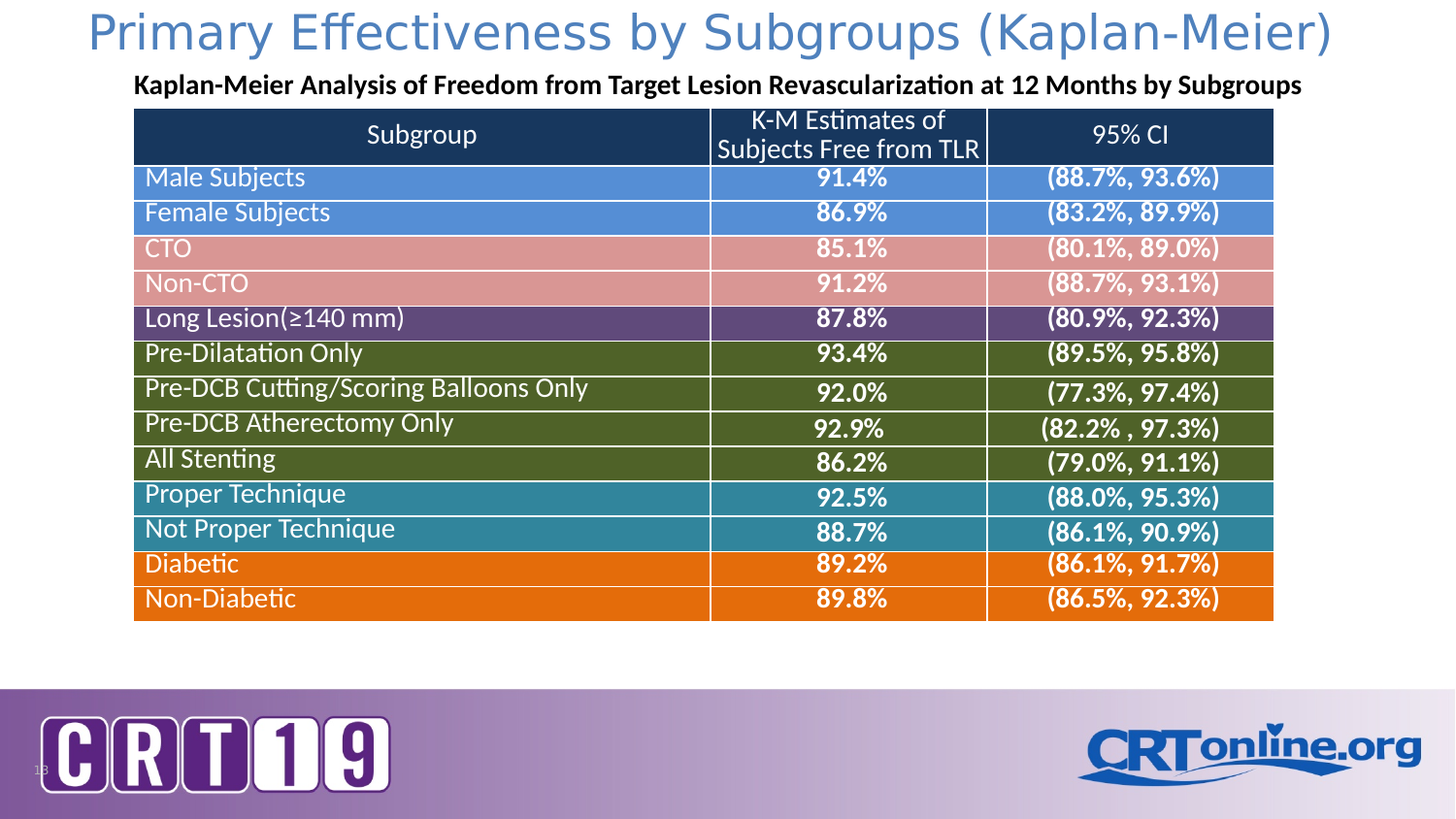

# Primary Effectiveness by Subgroups (Kaplan-Meier)
Kaplan-Meier Analysis of Freedom from Target Lesion Revascularization at 12 Months by Subgroups
| Subgroup | K-M Estimates of Subjects Free from TLR | 95% CI |
| --- | --- | --- |
| Male Subjects | 91.4% | (88.7%, 93.6%) |
| Female Subjects | 86.9% | (83.2%, 89.9%) |
| CTO | 85.1% | (80.1%, 89.0%) |
| Non-CTO | 91.2% | (88.7%, 93.1%) |
| Long Lesion(≥140 mm) | 87.8% | (80.9%, 92.3%) |
| Pre-Dilatation Only | 93.4% | (89.5%, 95.8%) |
| Pre-DCB Cutting/Scoring Balloons Only | 92.0% | (77.3%, 97.4%) |
| Pre-DCB Atherectomy Only | 92.9% | (82.2% , 97.3%) |
| All Stenting | 86.2% | (79.0%, 91.1%) |
| Proper Technique | 92.5% | (88.0%, 95.3%) |
| Not Proper Technique | 88.7% | (86.1%, 90.9%) |
| Diabetic | 89.2% | (86.1%, 91.7%) |
| Non-Diabetic | 89.8% | (86.5%, 92.3%) |
13